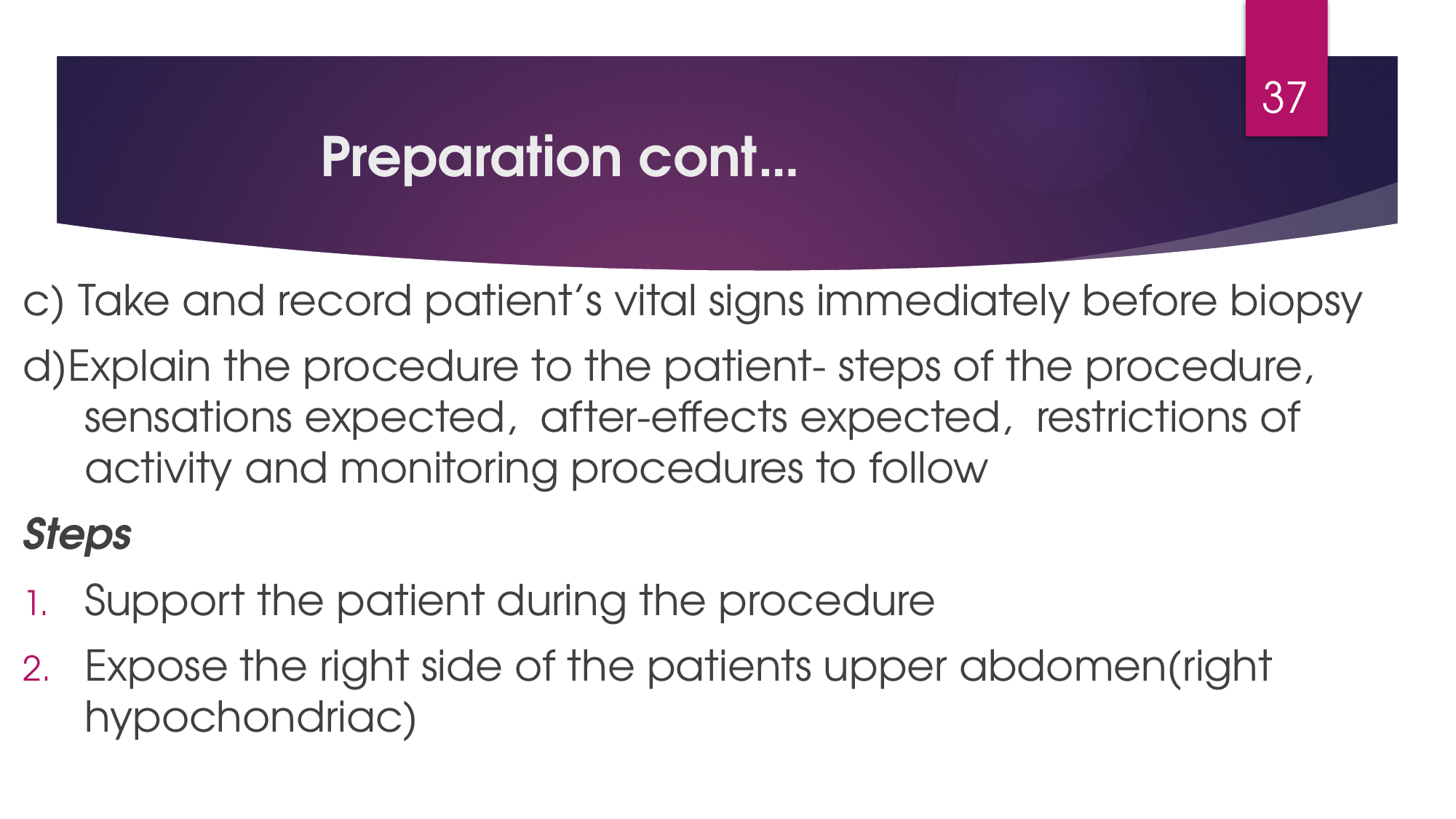

37
# Preparation cont…
c) Take and record patient’s vital signs immediately before biopsy
d)Explain the procedure to the patient- steps of the procedure, sensations expected,  after-effects expected,  restrictions of activity and monitoring procedures to follow
Steps
Support the patient during the procedure
Expose the right side of the patients upper abdomen(right hypochondriac)